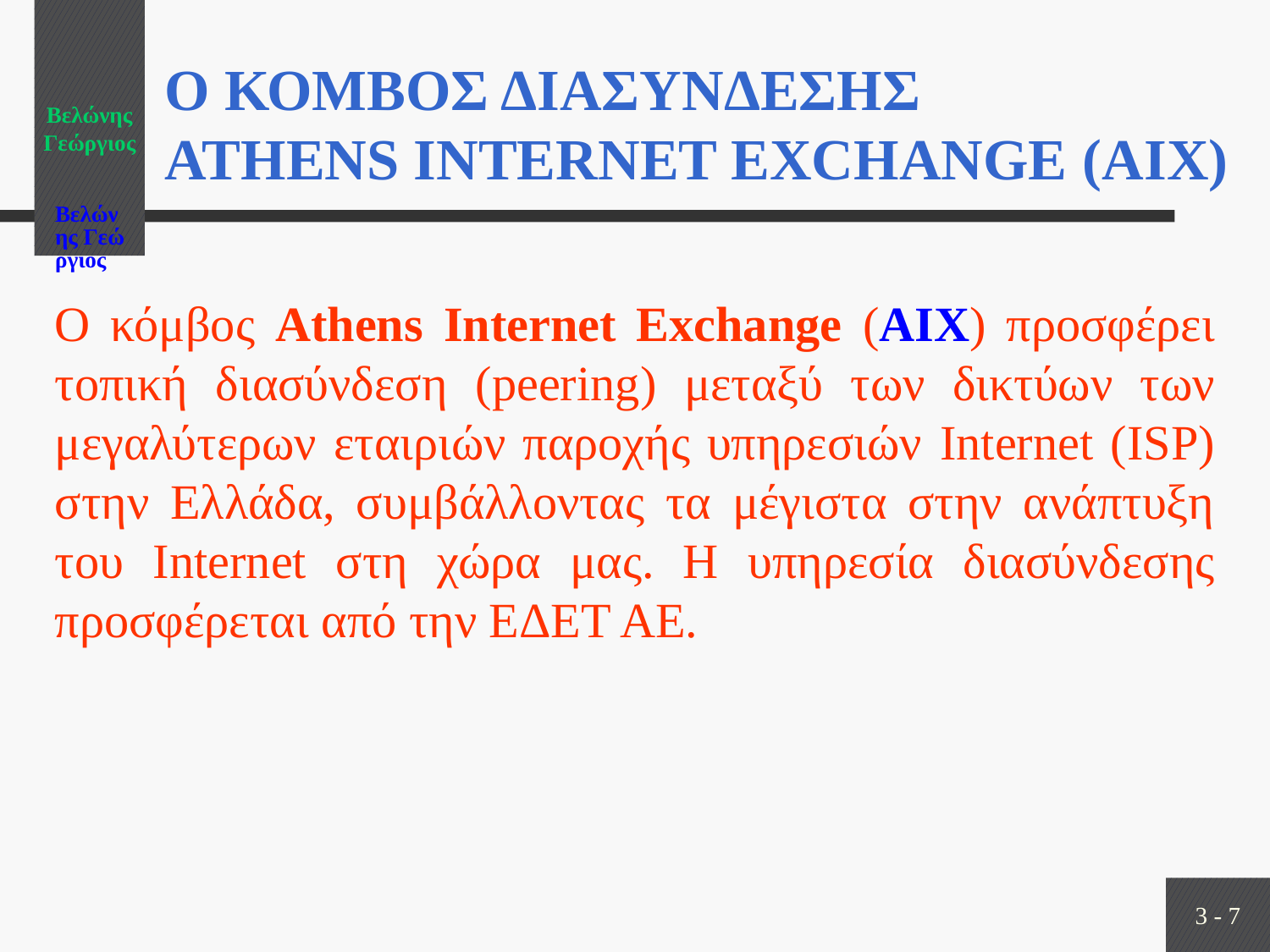

Βελώνης Γεώργιος
# Ο ΚΟΜΒΟΣ ΔΙΑΣΥΝΔΕΣΗΣ ATHENS INTERNET EXCHANGE (ΑΙΧ)
Ο κόμβος Athens Internet Exchange (AIX) προσφέρει τοπική διασύνδεση (peering) μεταξύ των δικτύων των μεγαλύτερων εταιριών παροχής υπηρεσιών Internet (ISP) στην Ελλάδα, συμβάλλοντας τα μέγιστα στην ανάπτυξη του Internet στη χώρα μας. Η υπηρεσία διασύνδεσης προσφέρεται από την ΕΔΕΤ ΑΕ.
3 - 7